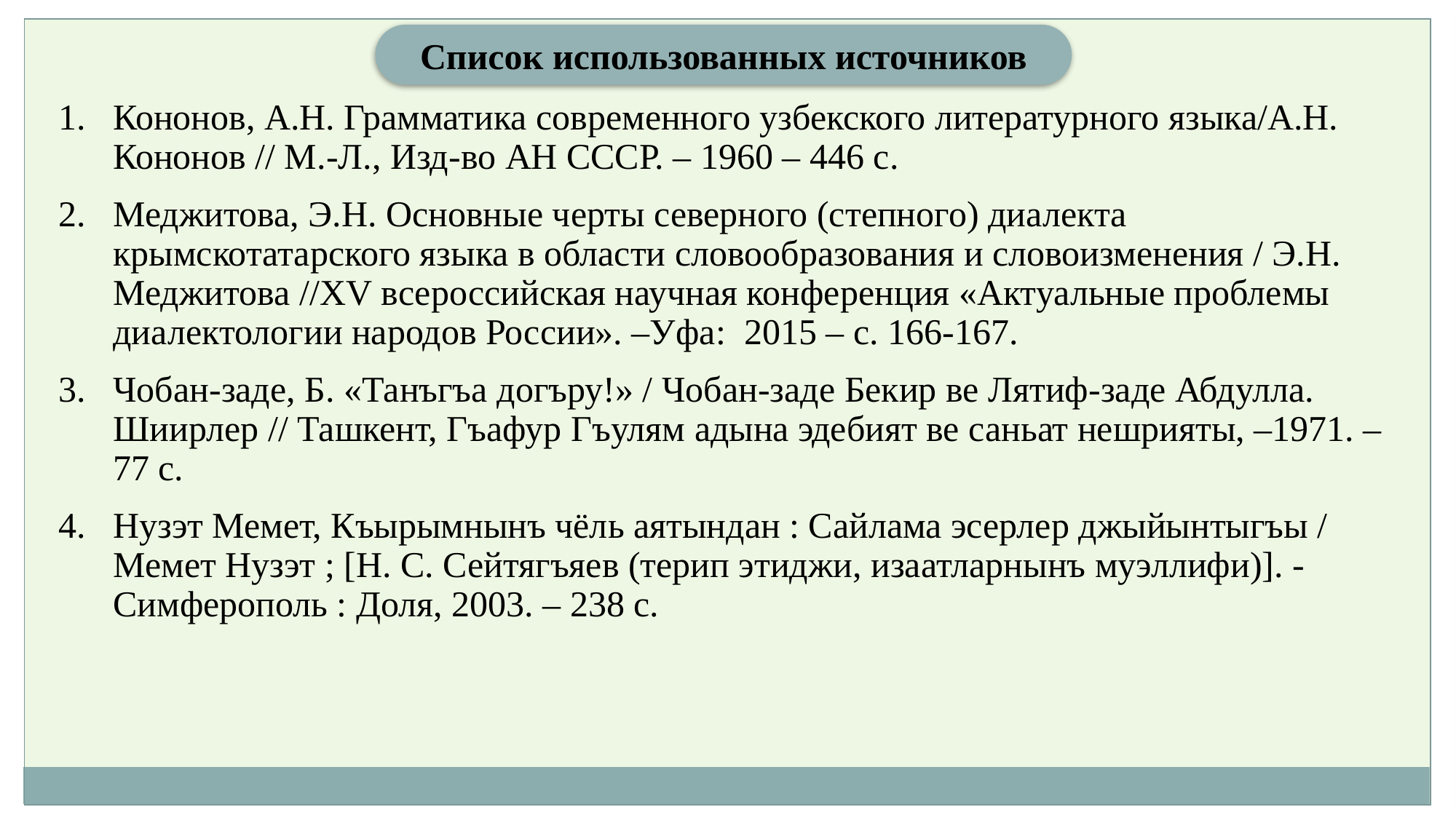

Список использованных источников
Кононов, А.Н. Грамматика современного узбекского литературного языка/А.Н. Кононов // М.-Л., Изд-во АН СССР. – 1960 – 446 с.
Меджитова, Э.Н. Основные черты северного (степного) диалекта крымскотатарского языка в области словообразования и словоизменения / Э.Н. Меджитова //XV всероссийская научная конференция «Актуальные проблемы диалектологии народов России». –Уфа:  2015 – с. 166-167.
Чобан-заде, Б. «Танъгъа догъру!» / Чобан-заде Бекир ве Лятиф-заде Абдулла. Шиирлер // Ташкент, Гъафур Гъулям адына эдебият ве саньат нешрияты, –1971. – 77 с.
Нузэт Мемет, Къырымнынъ чёль аятындан : Сайлама эсерлер джыйынтыгъы / Мемет Нузэт ; [Н. С. Сейтягъяев (терип этиджи, изаатларнынъ муэллифи)]. - Симферополь : Доля, 2003. – 238 с.